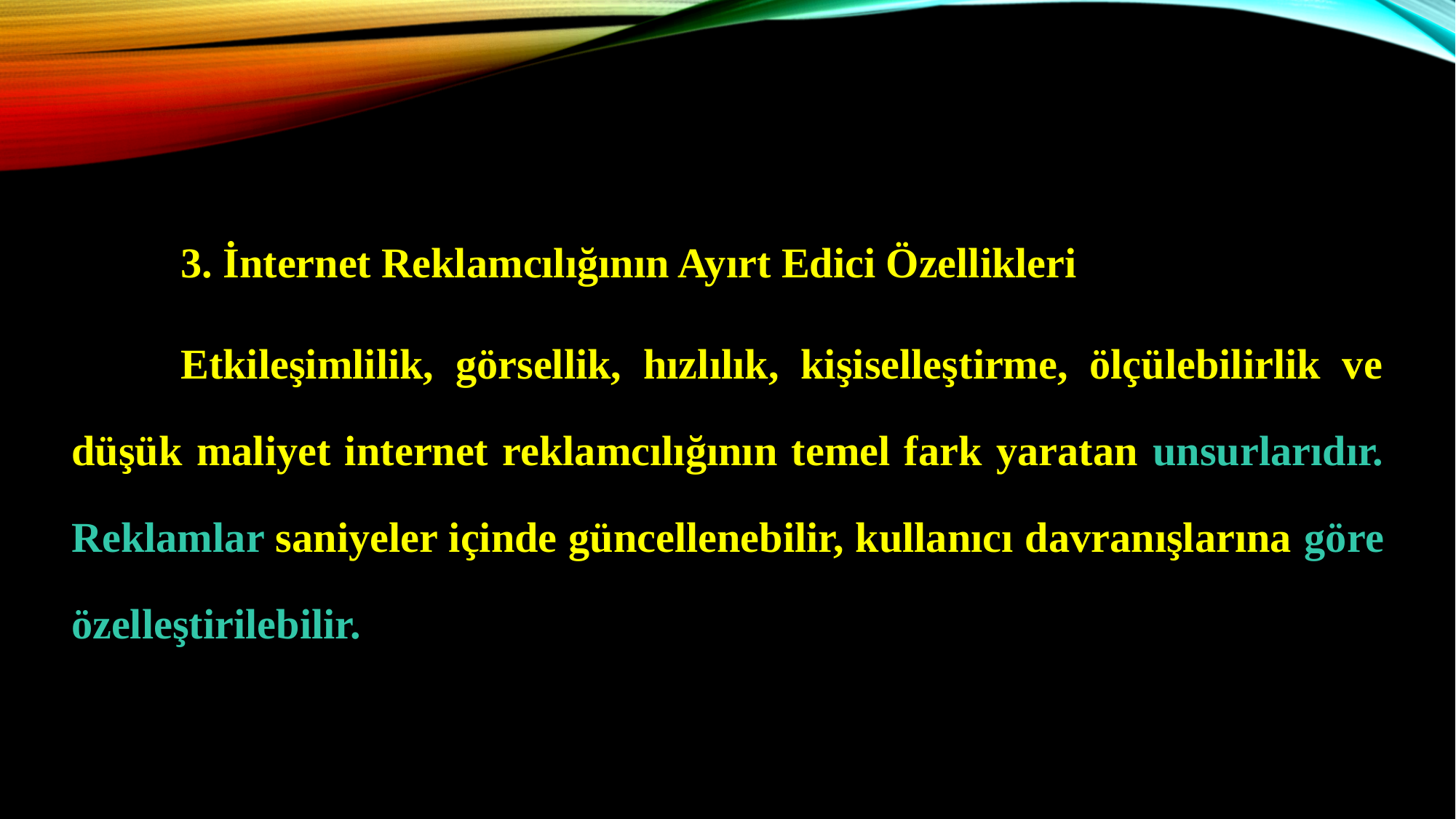

3. İnternet Reklamcılığının Ayırt Edici Özellikleri
	Etkileşimlilik, görsellik, hızlılık, kişiselleştirme, ölçülebilirlik ve düşük maliyet internet reklamcılığının temel fark yaratan unsurlarıdır. Reklamlar saniyeler içinde güncellenebilir, kullanıcı davranışlarına göre özelleştirilebilir.